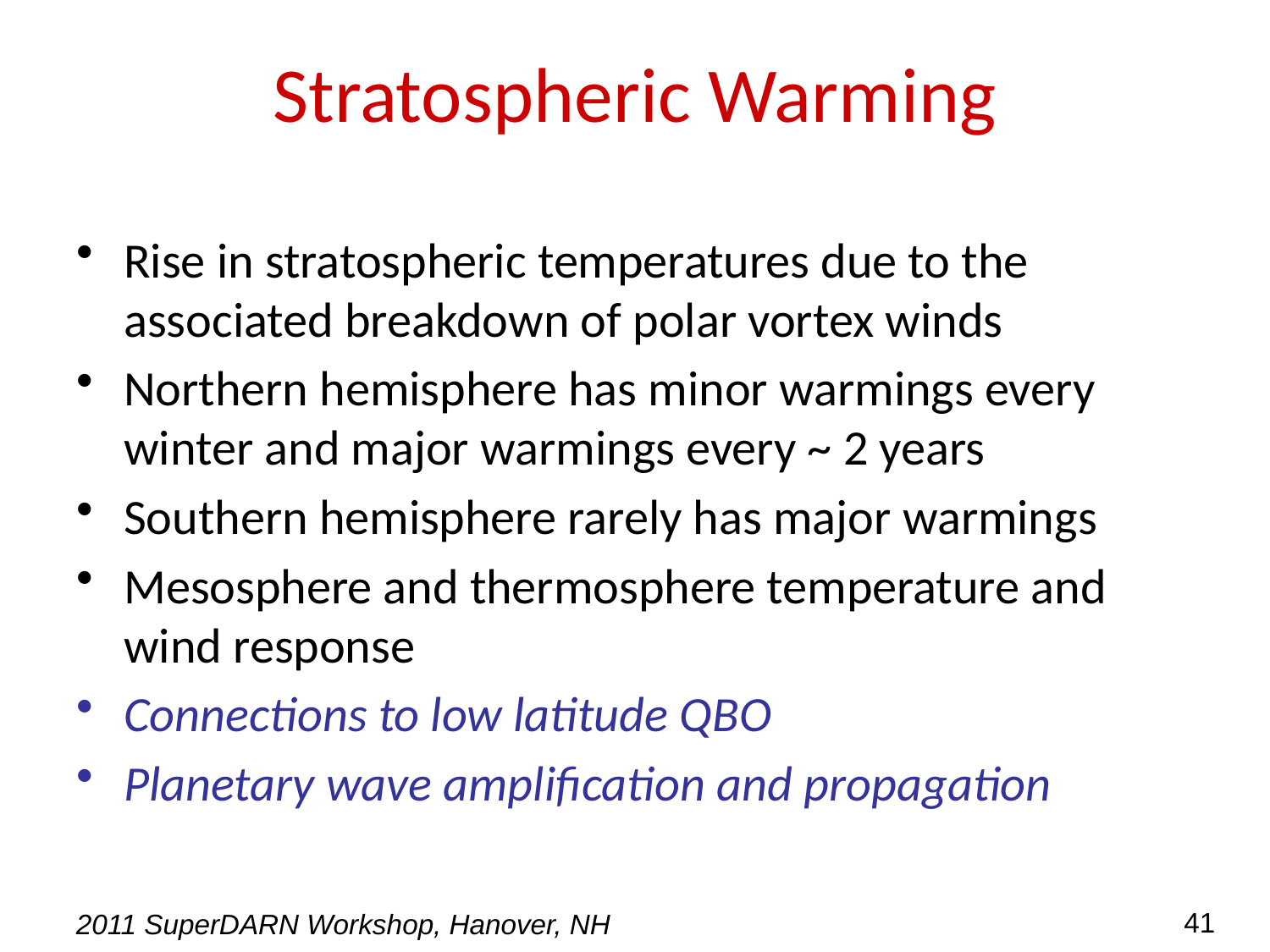

# Stratospheric Warming
Rise in stratospheric temperatures due to the associated breakdown of polar vortex winds
Northern hemisphere has minor warmings every winter and major warmings every ~ 2 years
Southern hemisphere rarely has major warmings
Mesosphere and thermosphere temperature and wind response
Connections to low latitude QBO
Planetary wave amplification and propagation